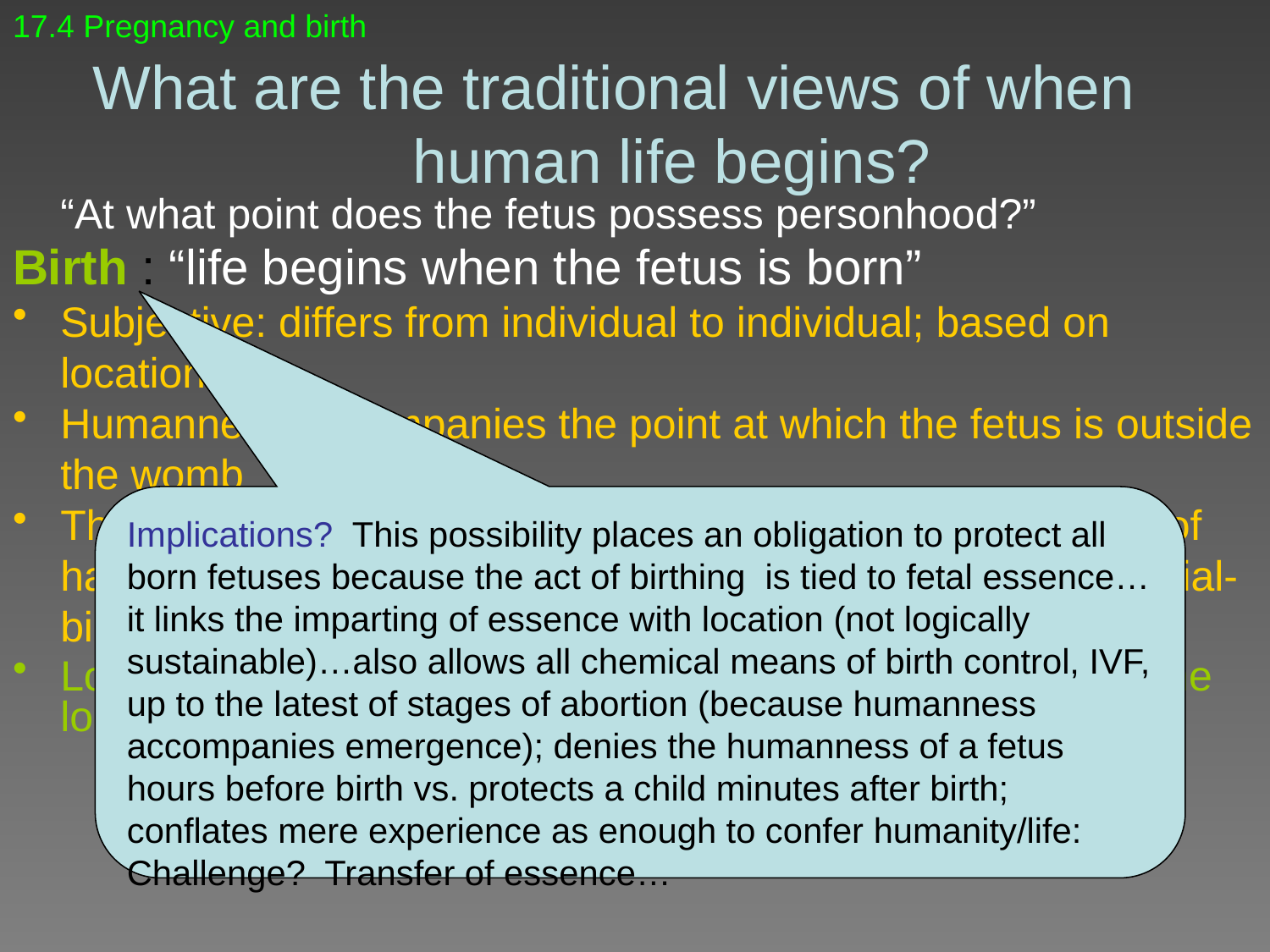

17.4 Pregnancy and birth
# What are the traditional views of when human life begins?
	“At what point does the fetus possess personhood?”
Birth : “life begins when the fetus is born”
Subjective: differs from individual to individual; based on location
Humanness accompanies the point at which the fetus is outside the womb
This developmental model steps up the emotional difficulty of having an abortion yet passively allows for it until birth (“partial-birth” permitted)
Logically speaking, it confuses the nature of the fetus with the location of the fetus

Implications?  This possibility places an obligation to protect all born fetuses because the act of birthing  is tied to fetal essence… it links the imparting of essence with location (not logically sustainable)…also allows all chemical means of birth control, IVF, up to the latest of stages of abortion (because humanness accompanies emergence); denies the humanness of a fetus hours before birth vs. protects a child minutes after birth; conflates mere experience as enough to confer humanity/life: Challenge?  Transfer of essence…